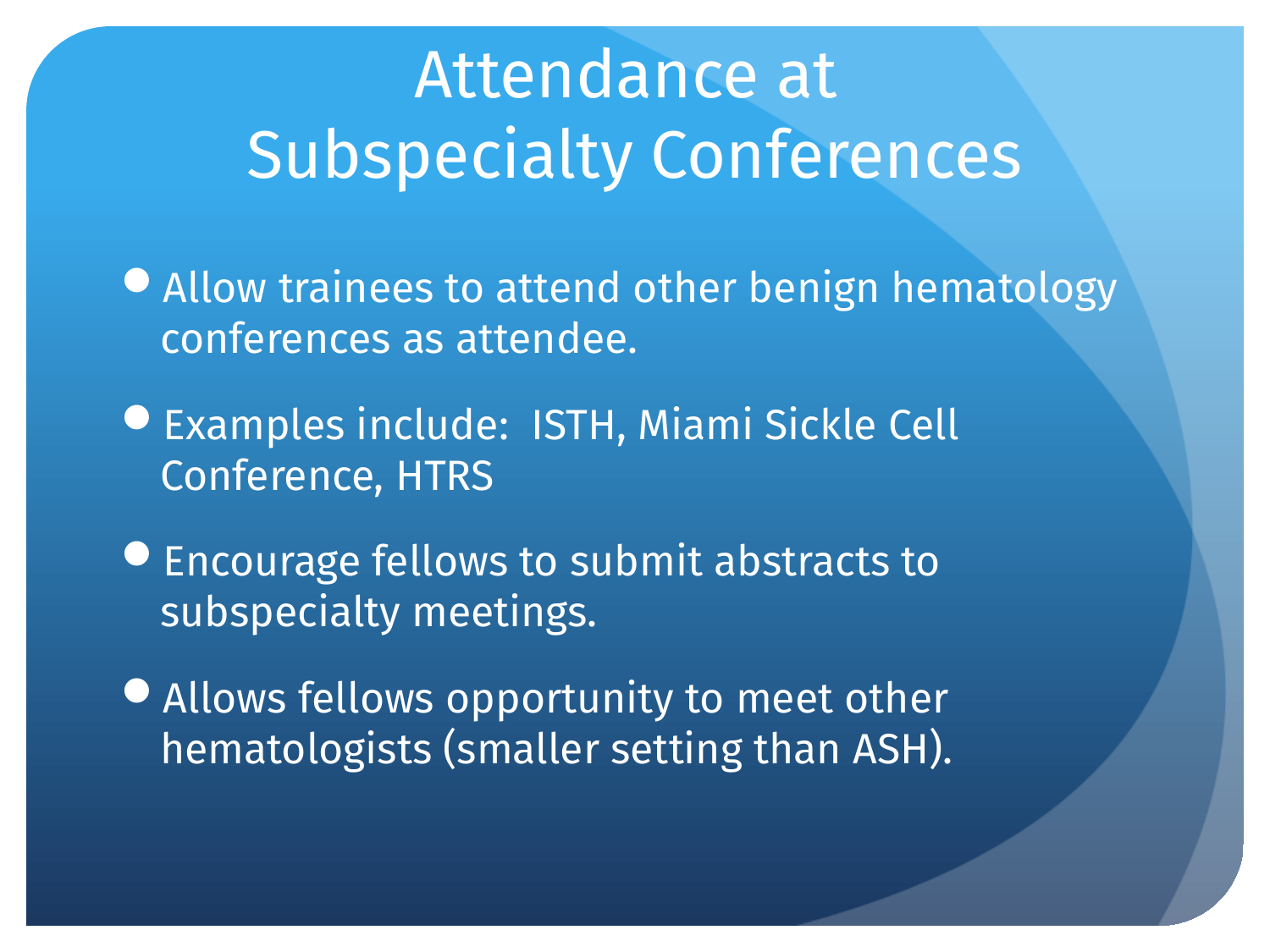

# Attendance at Subspecialty Conferences
Allow trainees to attend other benign hematology conferences as attendee.
Examples include:  ISTH, Miami Sickle Cell Conference, HTRS
Encourage fellows to submit abstracts to subspecialty meetings.
Allows fellows opportunity to meet other hematologists (smaller setting than ASH).